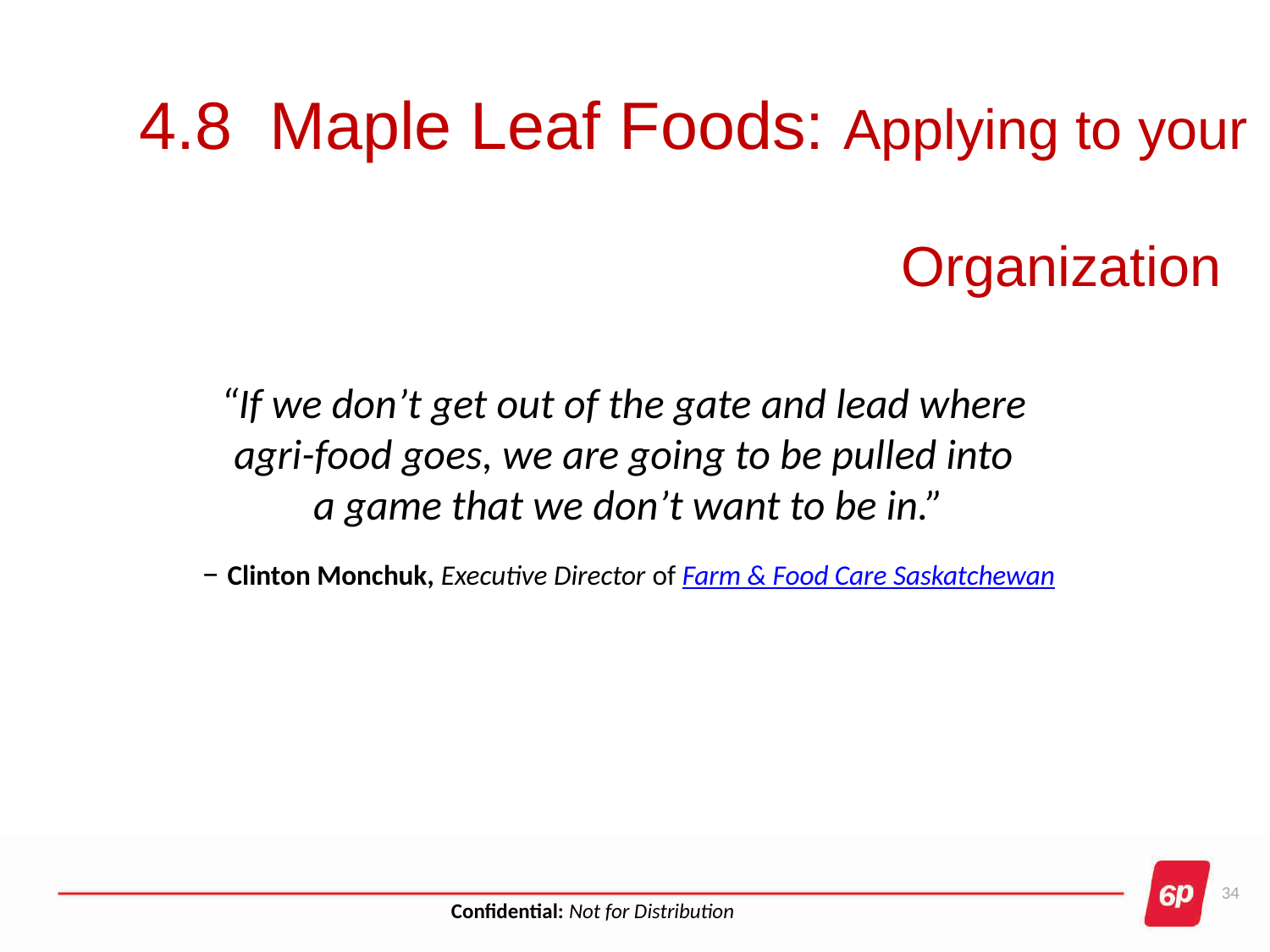

# 4.8  Maple Leaf Foods: Applying to your 																Organization

“If we don’t get out of the gate and lead where
agri-food goes, we are going to be pulled into
a game that we don’t want to be in.”
– Clinton Monchuk, Executive Director of Farm & Food Care Saskatchewan

34
Confidential: Not for Distribution